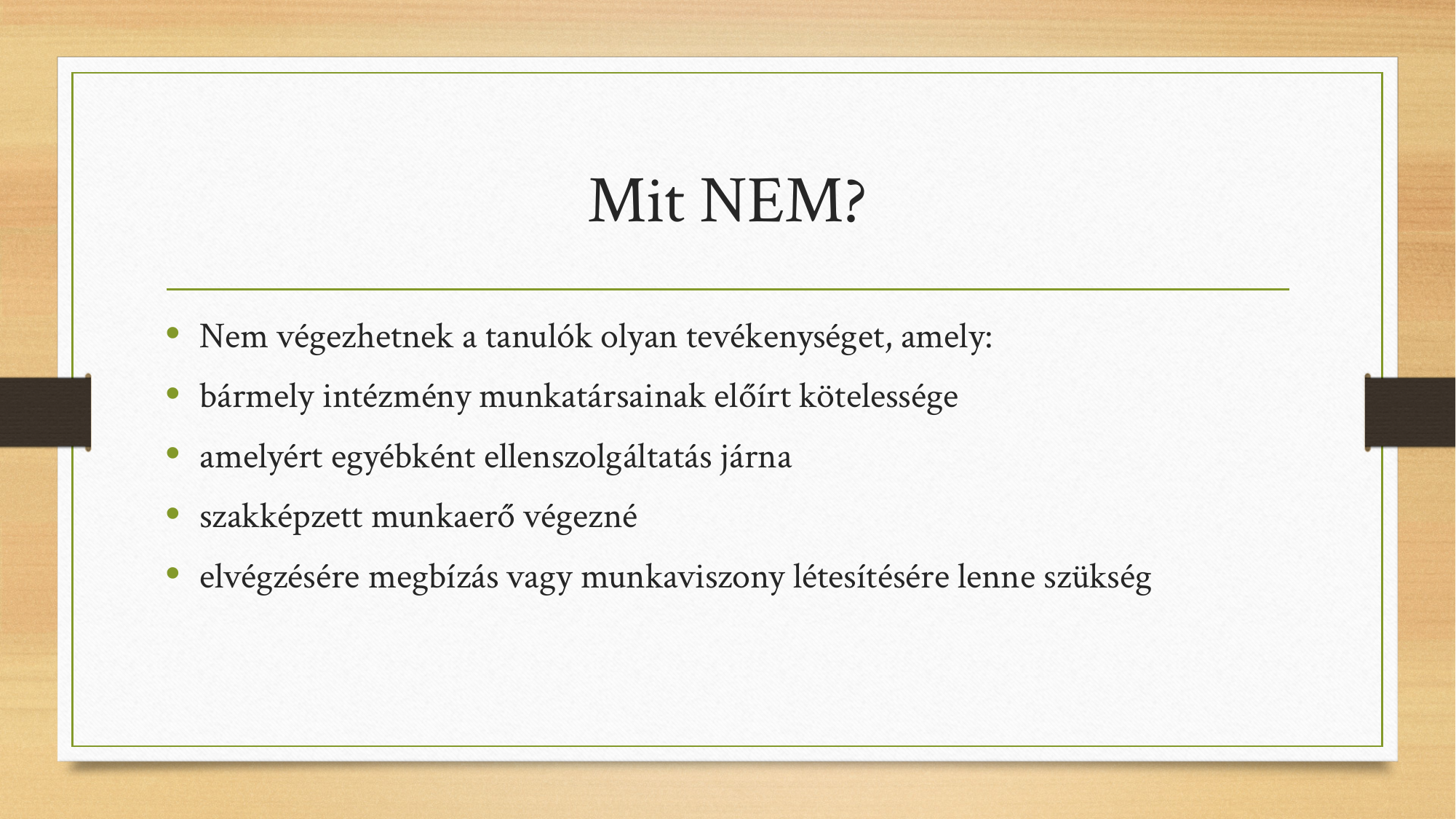

# Mit NEM?
Nem végezhetnek a tanulók olyan tevékenységet, amely:
bármely intézmény munkatársainak előírt kötelessége
amelyért egyébként ellenszolgáltatás járna
szakképzett munkaerő végezné
elvégzésére megbízás vagy munkaviszony létesítésére lenne szükség